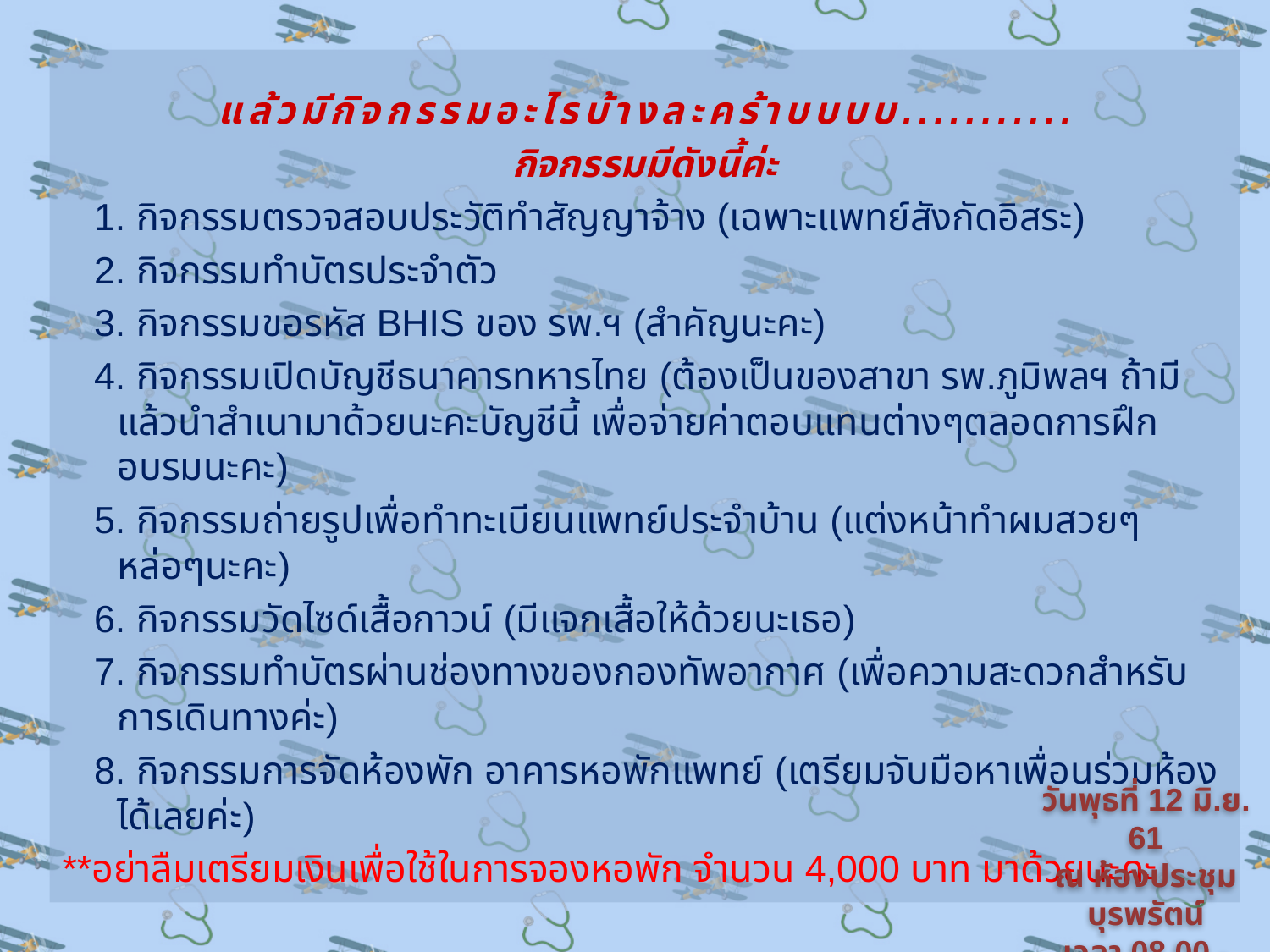

แล้วมีกิจกรรมอะไรบ้างละคร้าบบบบ...........
กิจกรรมมีดังนี้ค่ะ
   1. กิจกรรมตรวจสอบประวัติทำสัญญาจ้าง (เฉพาะแพทย์สังกัดอิสระ)
   2. กิจกรรมทำบัตรประจำตัว
   3. กิจกรรมขอรหัส BHIS ของ รพ.ฯ (สำคัญนะคะ)
   4. กิจกรรมเปิดบัญชีธนาคารทหารไทย (ต้องเป็นของสาขา รพ.ภูมิพลฯ ถ้ามีแล้วนำสำเนามาด้วยนะคะบัญชีนี้ เพื่อจ่ายค่าตอบแทนต่างๆตลอดการฝึกอบรมนะคะ)
   5. กิจกรรมถ่ายรูปเพื่อทำทะเบียนแพทย์ประจำบ้าน (แต่งหน้าทำผมสวยๆหล่อๆนะคะ)
   6. กิจกรรมวัดไซด์เสื้อกาวน์ (มีแจกเสื้อให้ด้วยนะเธอ)
   7. กิจกรรมทำบัตรผ่านช่องทางของกองทัพอากาศ (เพื่อความสะดวกสำหรับการเดินทางค่ะ)
   8. กิจกรรมการจัดห้องพัก อาคารหอพักแพทย์ (เตรียมจับมือหาเพื่อนร่วมห้องได้เลยค่ะ)
**อย่าลืมเตรียมเงินเพื่อใช้ในการจองหอพัก จำนวน 4,000 บาท มาด้วยนะคะ
วันพุธที่ 12 มิ.ย. 61
ณ ห้องประชุม บุรพรัตน์
เวลา 08.00 - 16.00